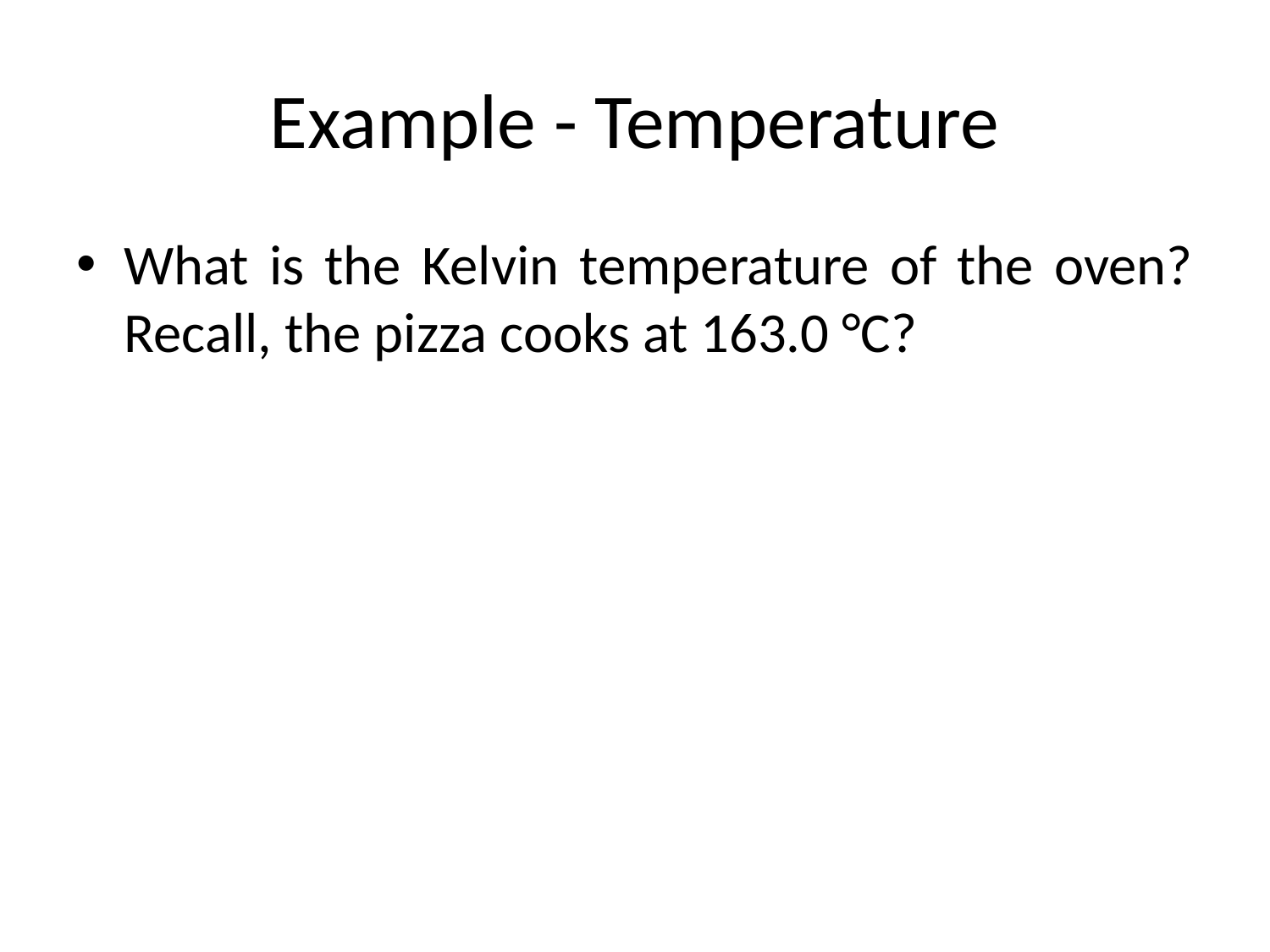

# Example - Temperature
What is the Kelvin temperature of the oven? Recall, the pizza cooks at 163.0 °C?